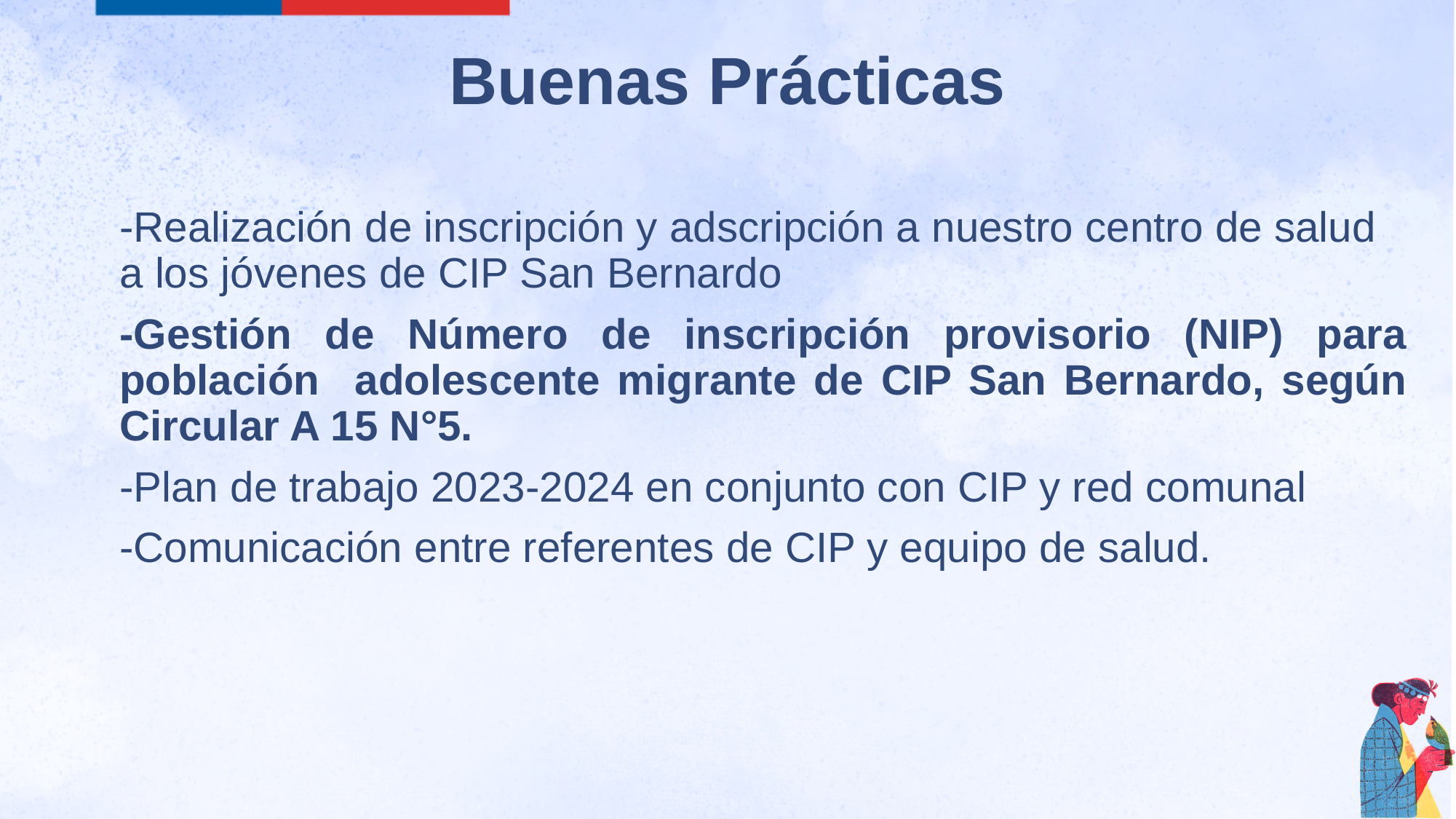

# Buenas Prácticas
-Realización de inscripción y adscripción a nuestro centro de salud a los jóvenes de CIP San Bernardo
-Gestión de Número de inscripción provisorio (NIP) para población  adolescente migrante de CIP San Bernardo, según Circular A 15 N°5.
-Plan de trabajo 2023-2024 en conjunto con CIP y red comunal
-Comunicación entre referentes de CIP y equipo de salud.